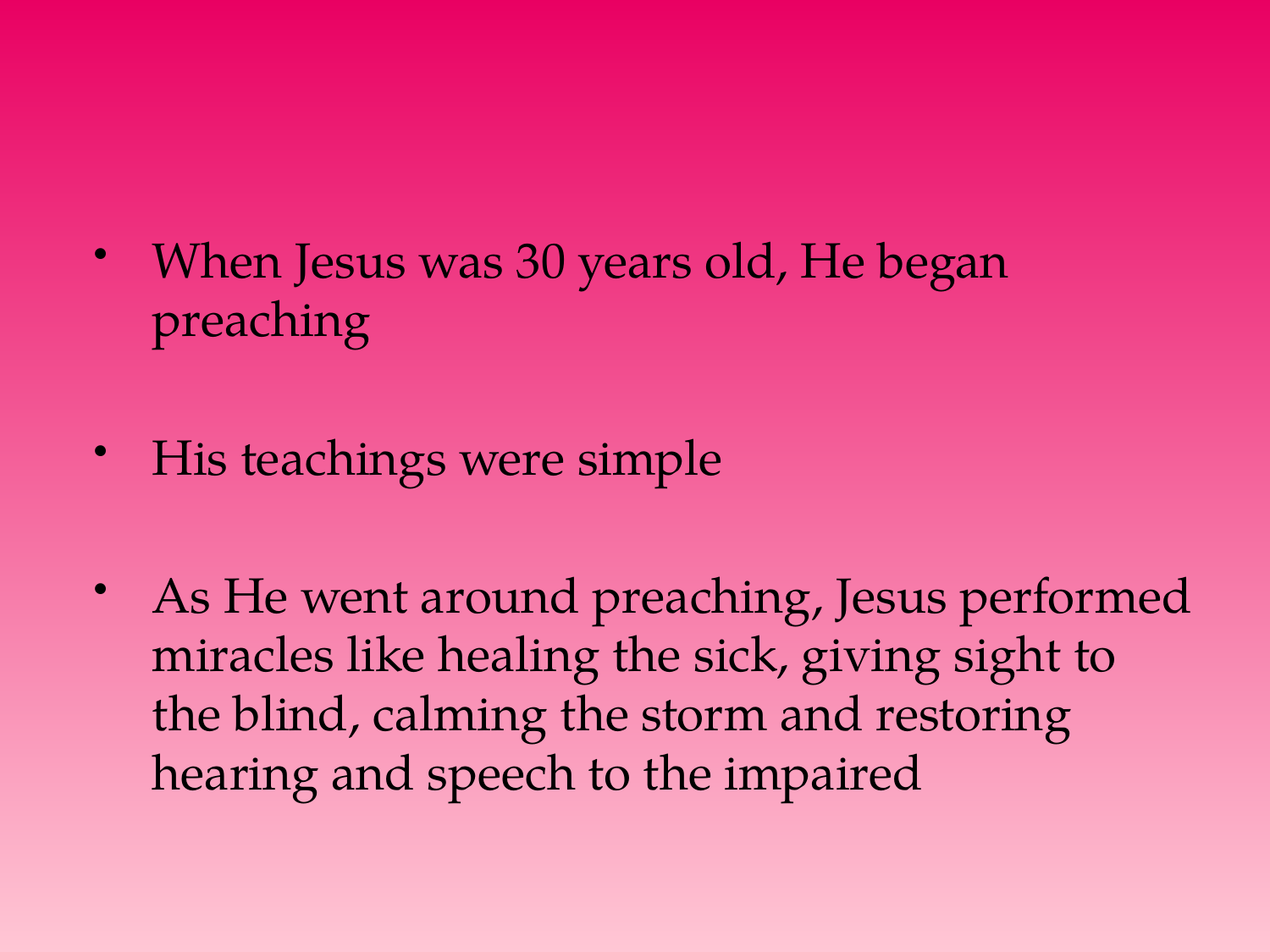

#
When Jesus was 30 years old, He began preaching

His teachings were simple

As He went around preaching, Jesus performed miracles like healing the sick, giving sight to the blind, calming the storm and restoring hearing and speech to the impaired